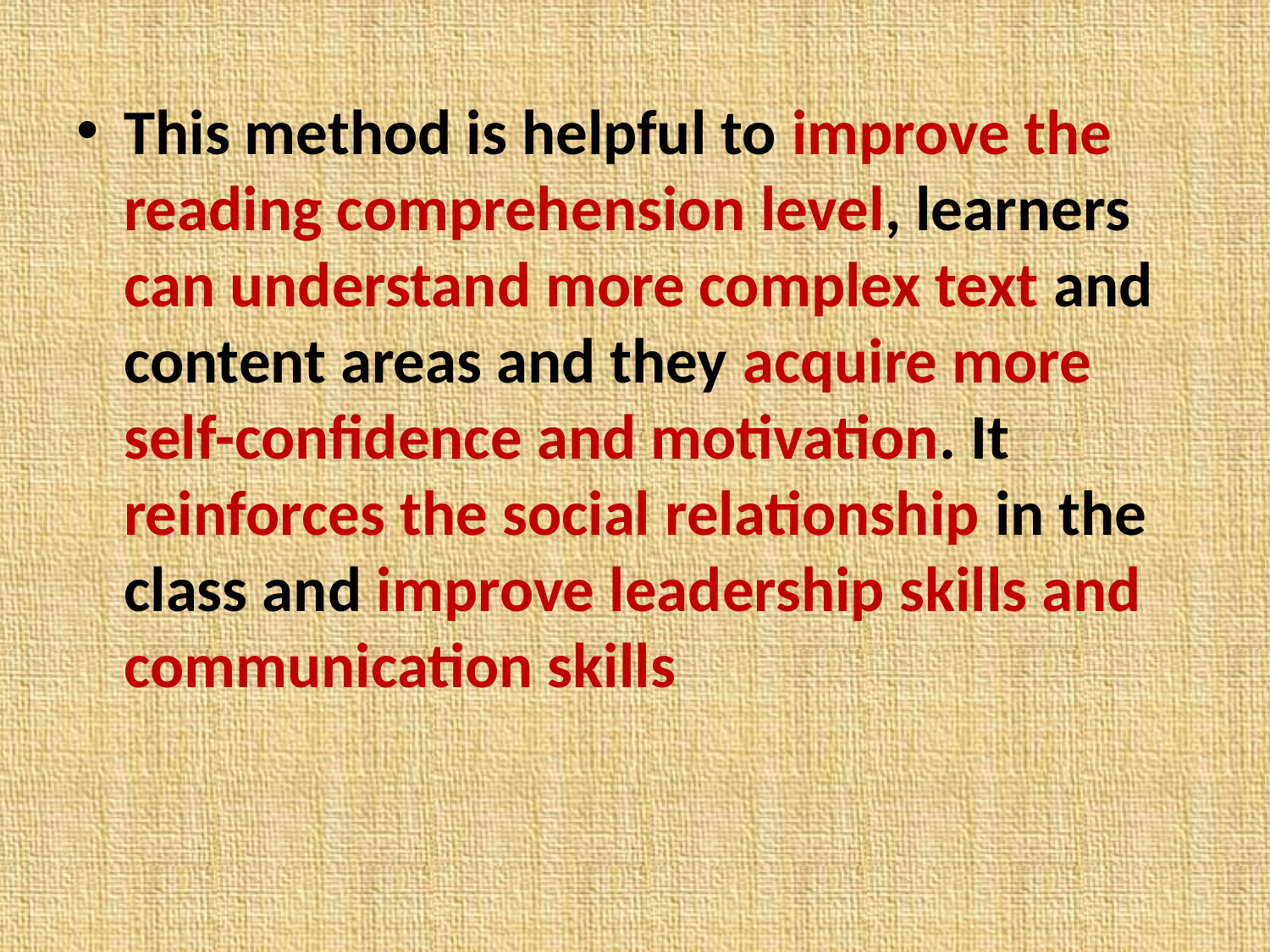

This method is helpful to improve the reading comprehension level, learners can understand more complex text and content areas and they acquire more self-confidence and motivation. It reinforces the social relationship in the class and improve leadership skills and communication skills